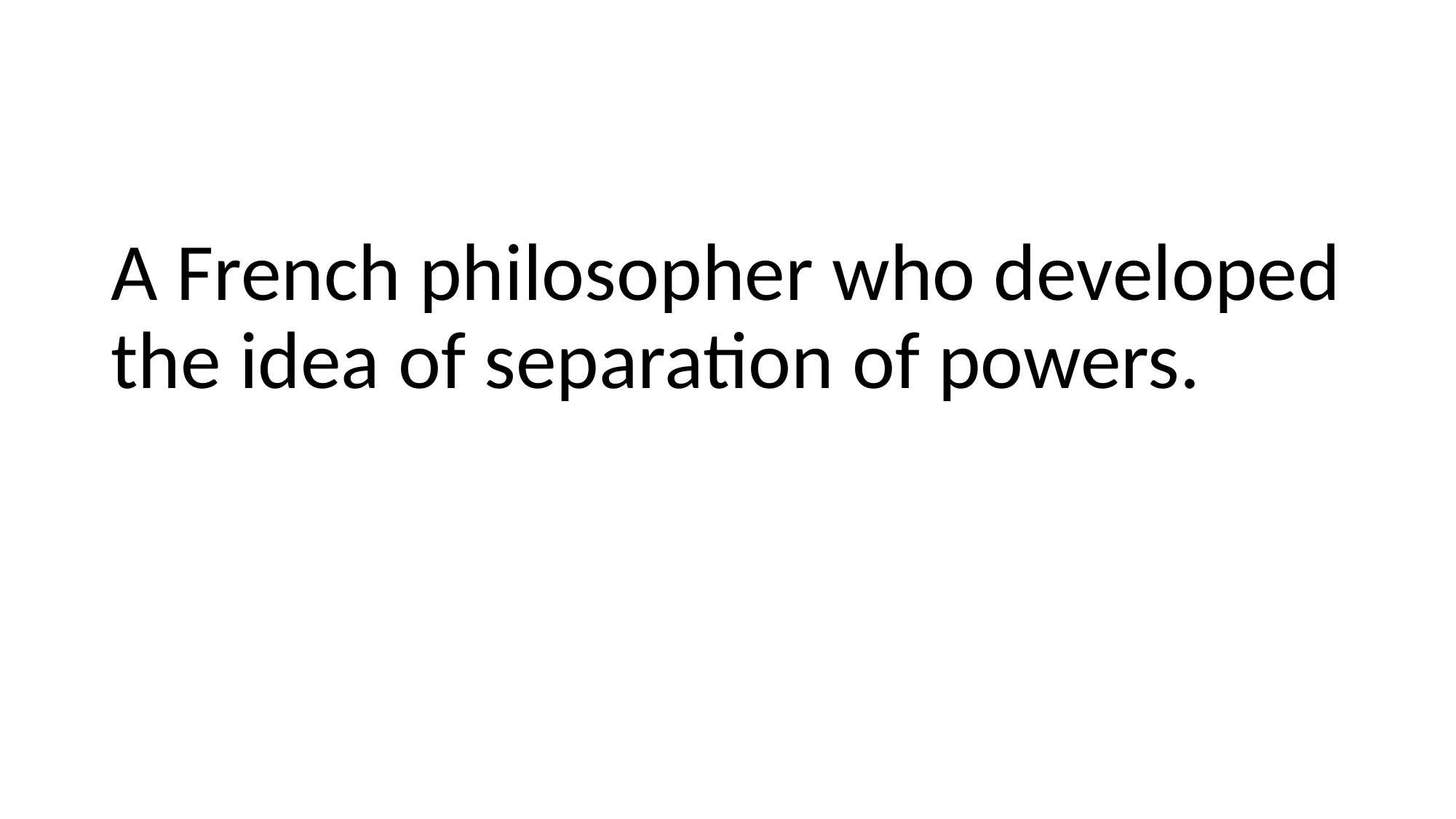

# A French philosopher who developed the idea of separation of powers.